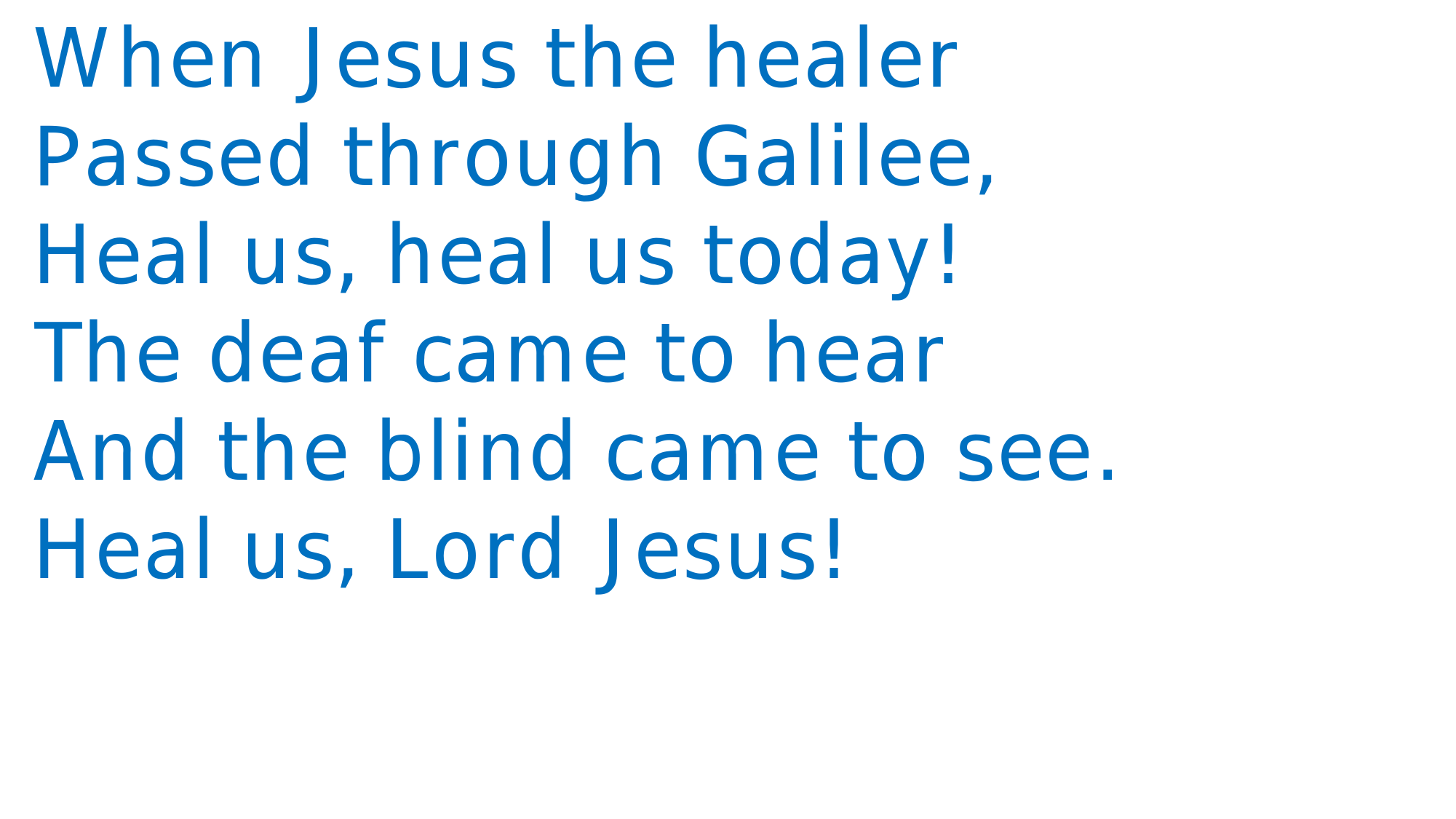

When Jesus the healer
 Passed through Galilee,
 Heal us, heal us today!
 The deaf came to hear
 And the blind came to see.
 Heal us, Lord Jesus!